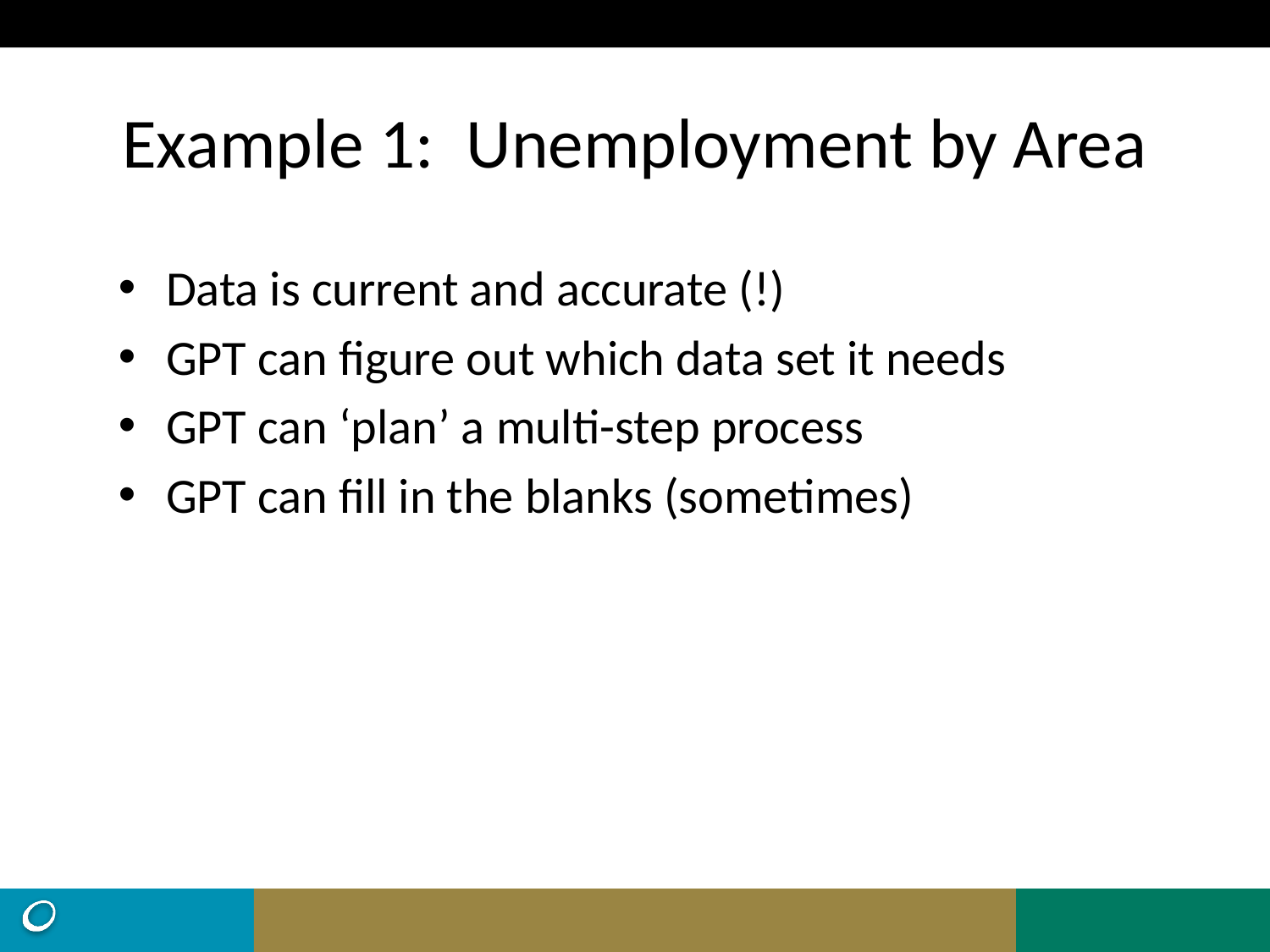

# Example 1:  Unemployment by Area
Data is current and accurate (!)
GPT can figure out which data set it needs
GPT can ‘plan’ a multi-step process
GPT can fill in the blanks (sometimes)